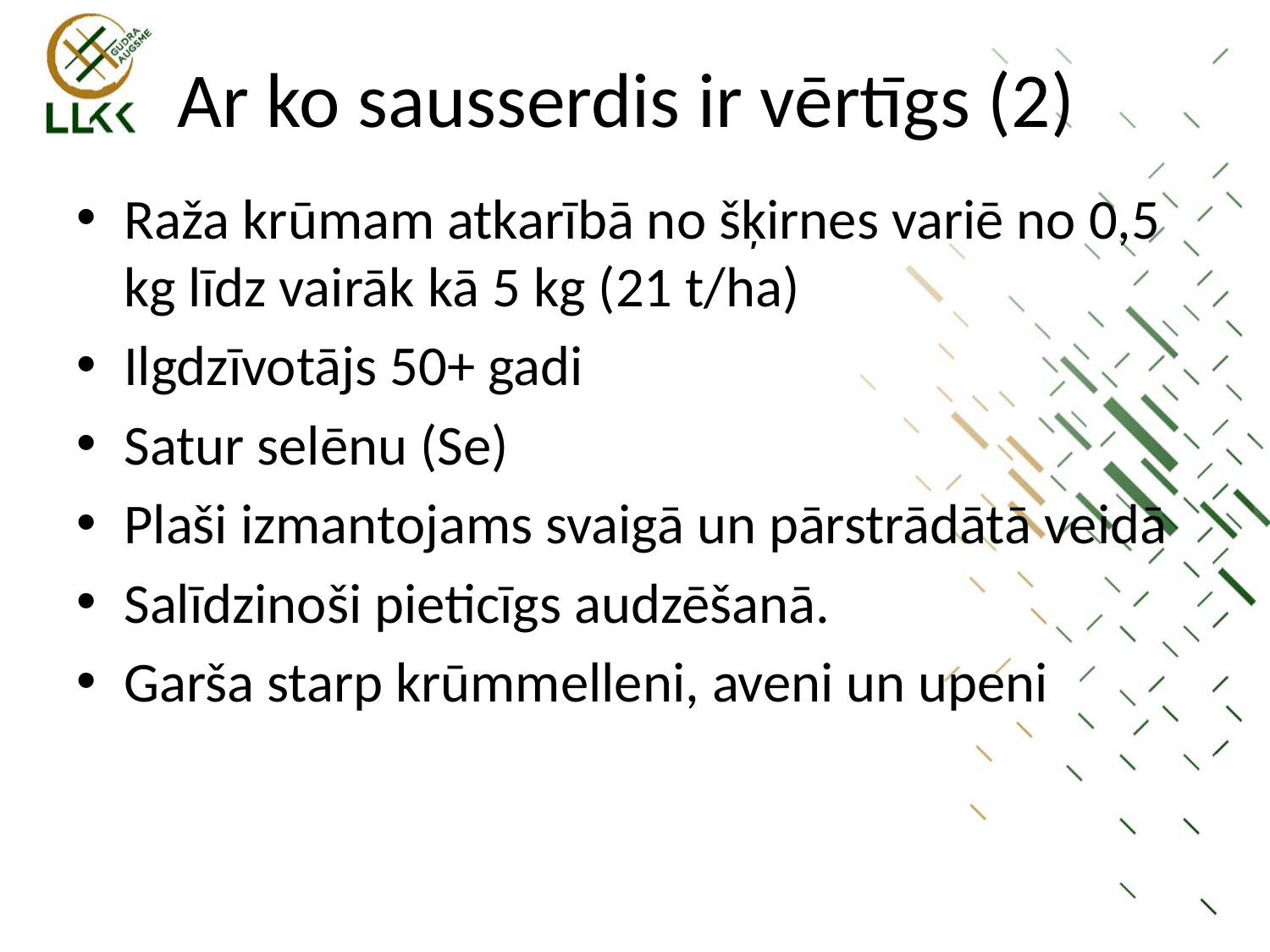

# Ar ko sausserdis ir vērtīgs (2)
Raža krūmam atkarībā no šķirnes variē no 0,5 kg līdz vairāk kā 5 kg (21 t/ha)
Ilgdzīvotājs 50+ gadi
Satur selēnu (Se)
Plaši izmantojams svaigā un pārstrādātā veidā
Salīdzinoši pieticīgs audzēšanā.
Garša starp krūmmelleni, aveni un upeni